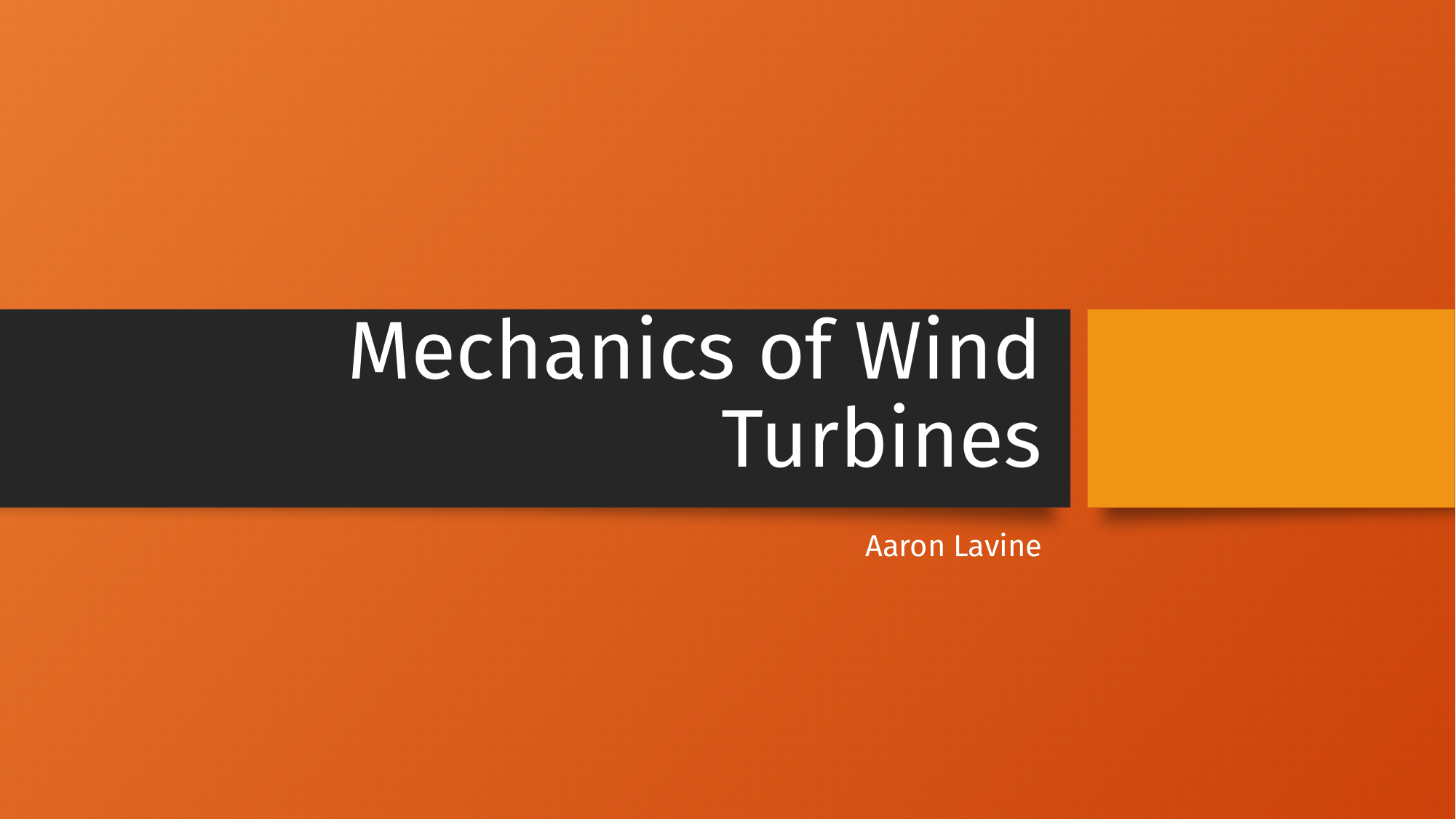

# Mechanics of Wind Turbines
Aaron Lavine